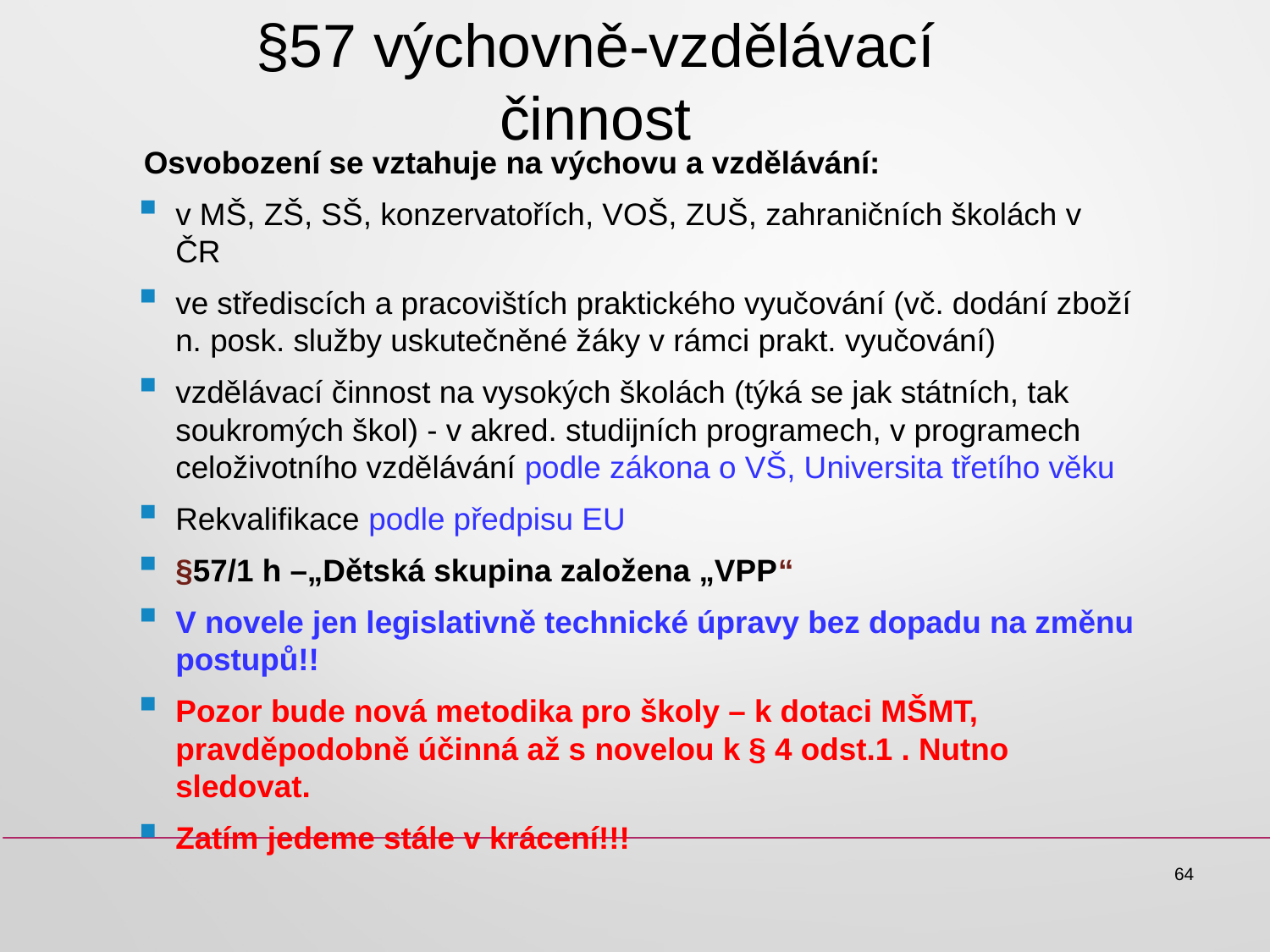

# §57 výchovně-vzdělávací činnost
Osvobození se vztahuje na výchovu a vzdělávání:
v MŠ, ZŠ, SŠ, konzervatořích, VOŠ, ZUŠ, zahraničních školách v ČR
ve střediscích a pracovištích praktického vyučování (vč. dodání zboží n. posk. služby uskutečněné žáky v rámci prakt. vyučování)
vzdělávací činnost na vysokých školách (týká se jak státních, tak soukromých škol) - v akred. studijních programech, v programech celoživotního vzdělávání podle zákona o VŠ, Universita třetího věku
Rekvalifikace podle předpisu EU
§57/1 h –„Dětská skupina založena „VPP“
V novele jen legislativně technické úpravy bez dopadu na změnu postupů!!
Pozor bude nová metodika pro školy – k dotaci MŠMT, pravděpodobně účinná až s novelou k § 4 odst.1 . Nutno sledovat.
Zatím jedeme stále v krácení!!!

64